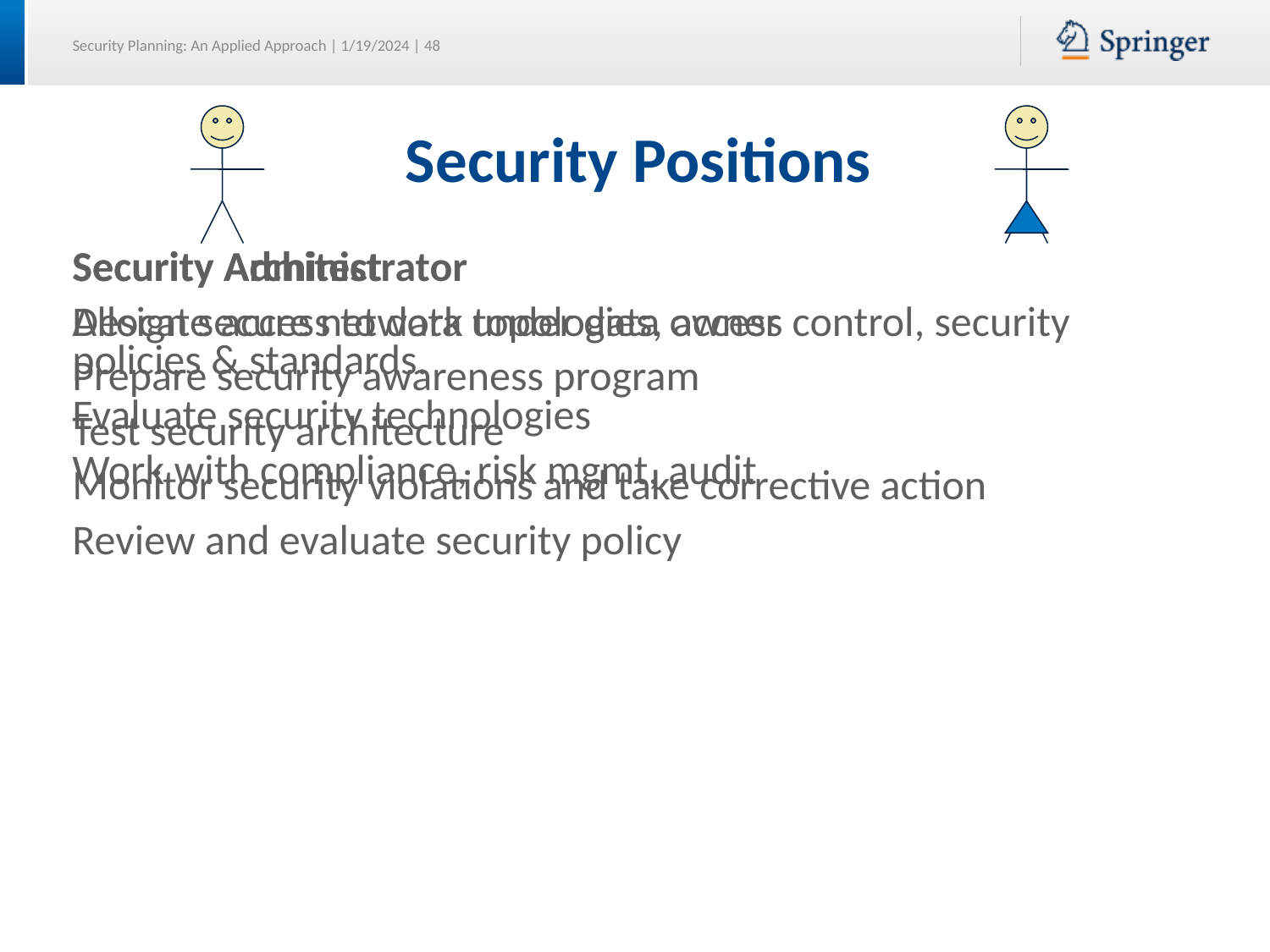

# Security Positions

Security Architect
Design secure network topologies, access control, security policies & standards.
Evaluate security technologies
Work with compliance, risk mgmt, audit
Security Administrator
Allocate access to data under data owner
Prepare security awareness program
Test security architecture
Monitor security violations and take corrective action
Review and evaluate security policy